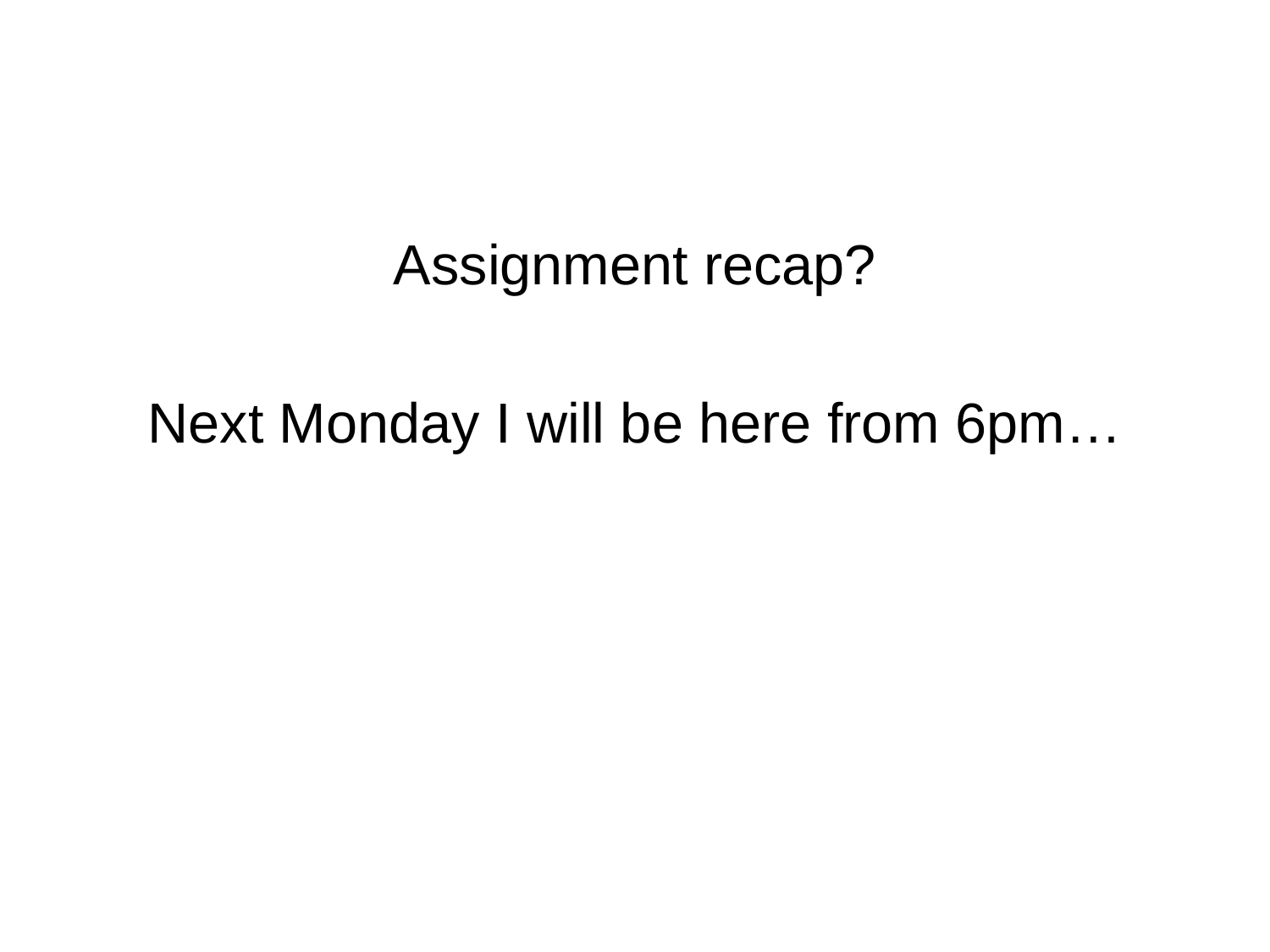

Assignment recap?

Next Monday I will be here from 6pm…